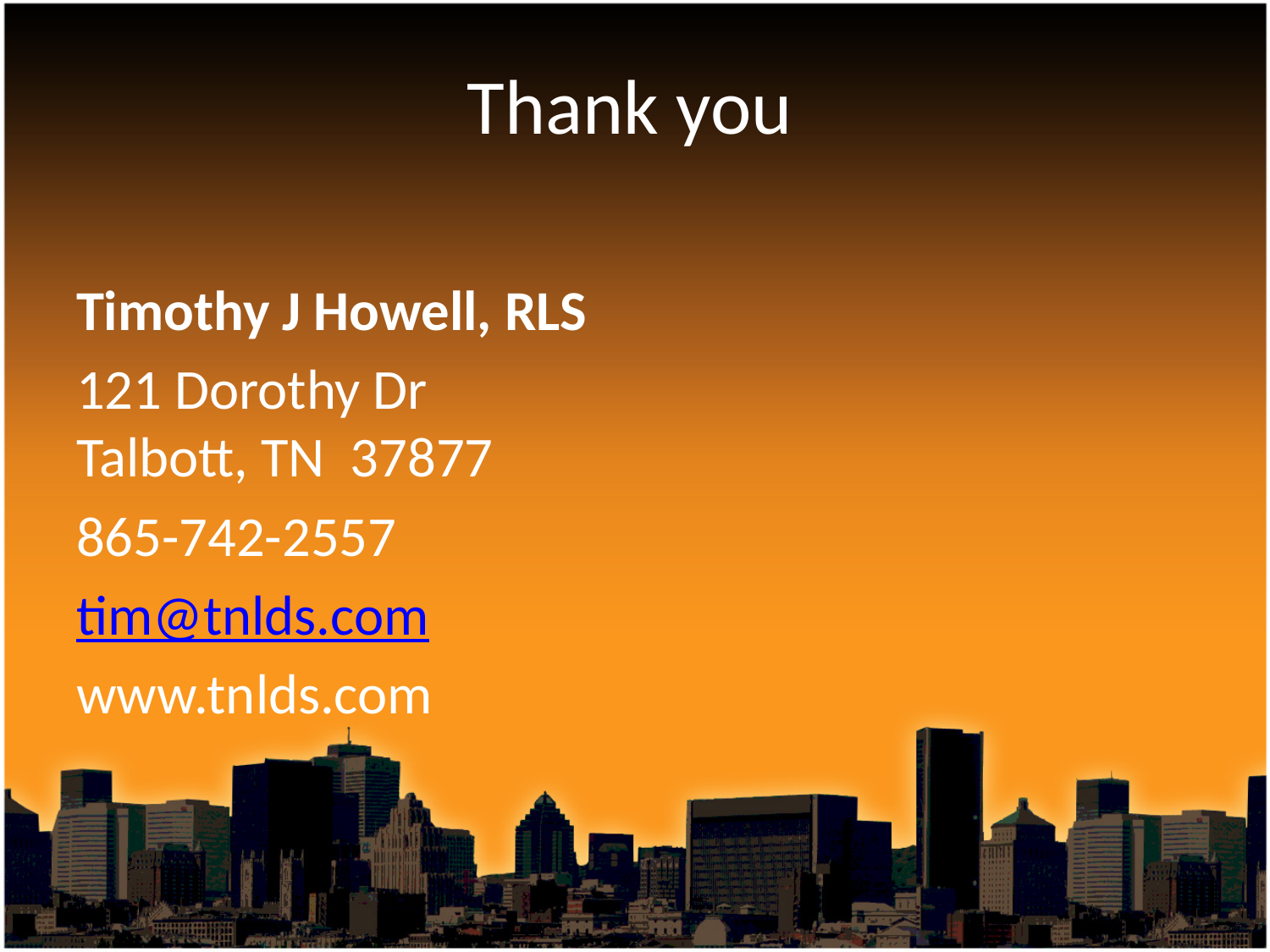

# Thank you
Timothy J Howell, RLS
121 Dorothy Dr
Talbott, TN  37877
865-742-2557
tim@tnlds.com
www.tnlds.com